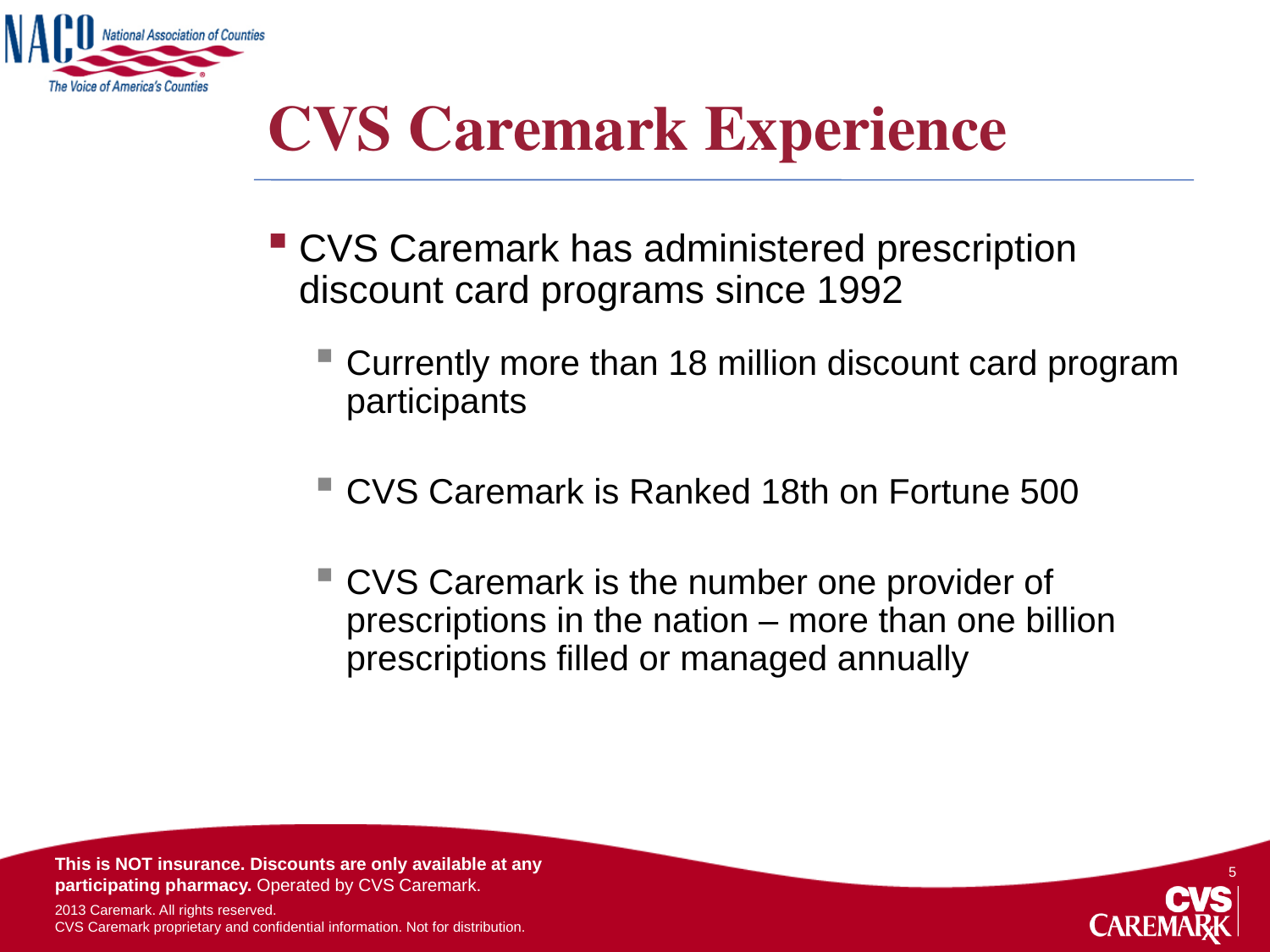

# CVS Caremark Experience
CVS Caremark has administered prescription discount card programs since 1992

Currently more than 18 million discount card program participants

CVS Caremark is Ranked 18th on Fortune 500

CVS Caremark is the number one provider of prescriptions in the nation – more than one billion prescriptions filled or managed annually